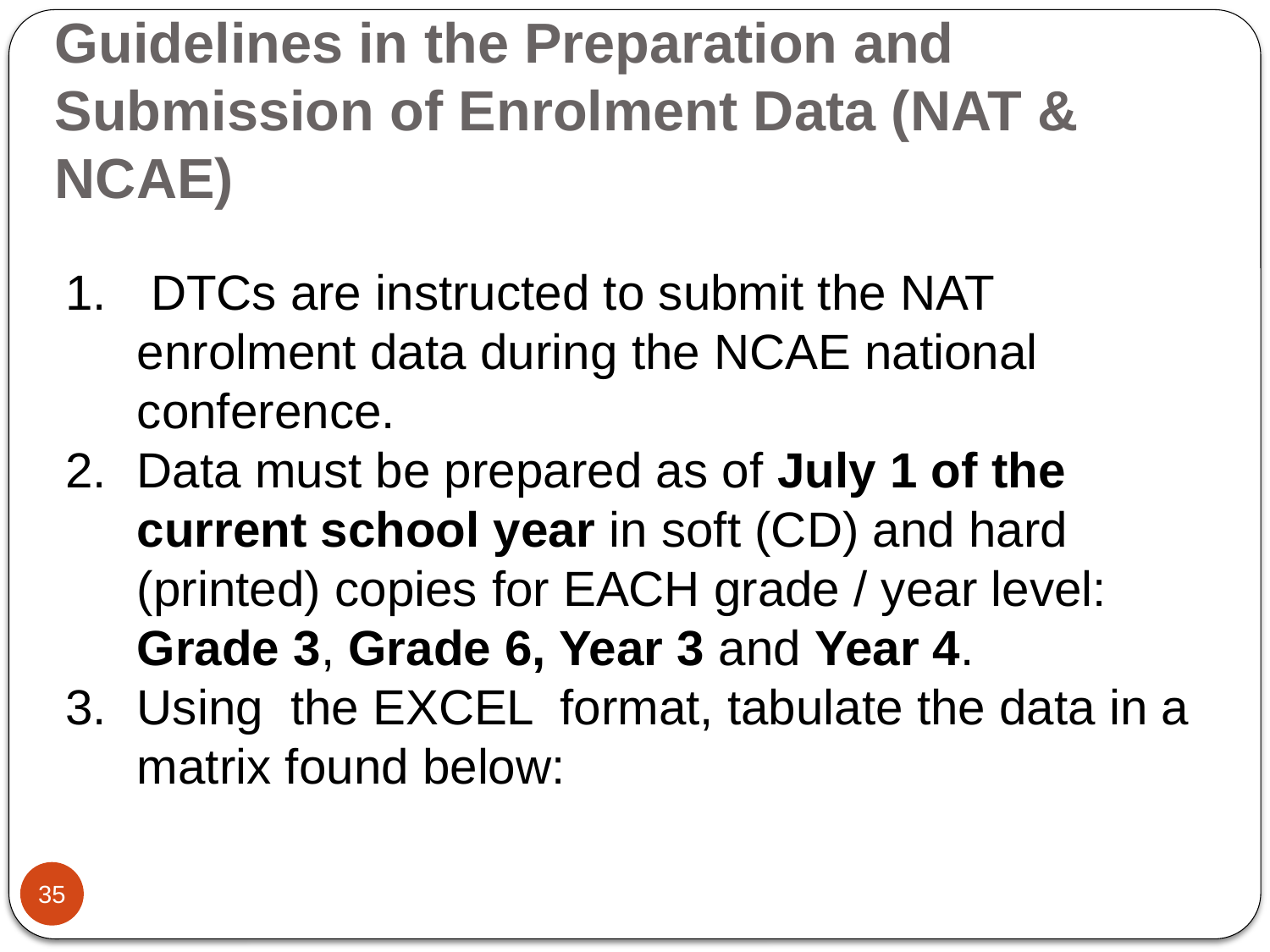

# Guidelines in the Preparation and Submission of Enrolment Data (NAT & NCAE)
 DTCs are instructed to submit the NAT enrolment data during the NCAE national conference.
Data must be prepared as of July 1 of the current school year in soft (CD) and hard (printed) copies for EACH grade / year level: Grade 3, Grade 6, Year 3 and Year 4.
Using  the EXCEL  format, tabulate the data in a matrix found below:

35